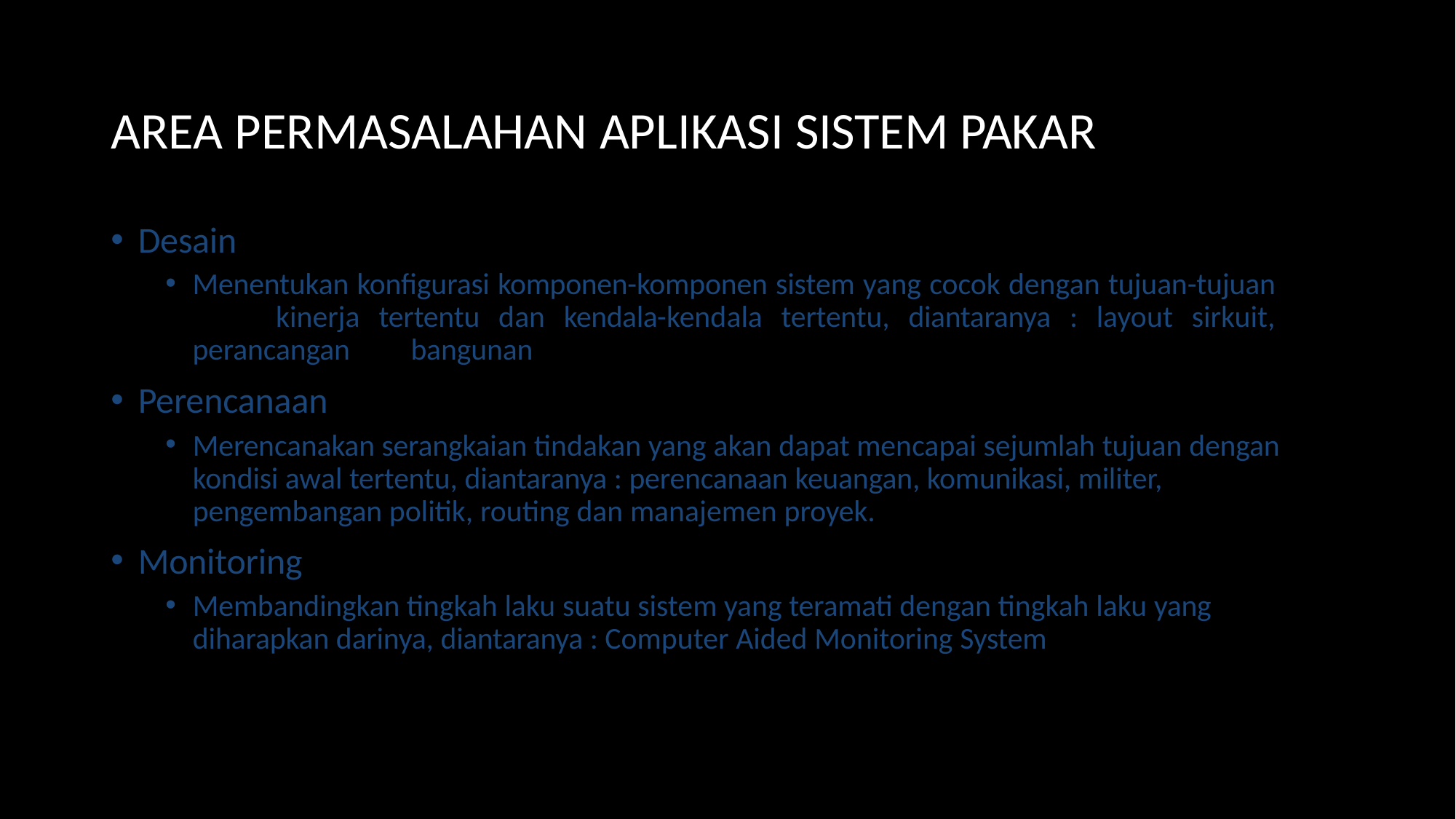

# AREA PERMASALAHAN APLIKASI SISTEM PAKAR
Desain
Menentukan konfigurasi komponen-komponen sistem yang cocok dengan tujuan-tujuan 	kinerja tertentu dan kendala-kendala tertentu, diantaranya : layout sirkuit, perancangan 	bangunan
Perencanaan
Merencanakan serangkaian tindakan yang akan dapat mencapai sejumlah tujuan dengan kondisi awal tertentu, diantaranya : perencanaan keuangan, komunikasi, militer, pengembangan politik, routing dan manajemen proyek.
Monitoring
Membandingkan tingkah laku suatu sistem yang teramati dengan tingkah laku yang diharapkan darinya, diantaranya : Computer Aided Monitoring System